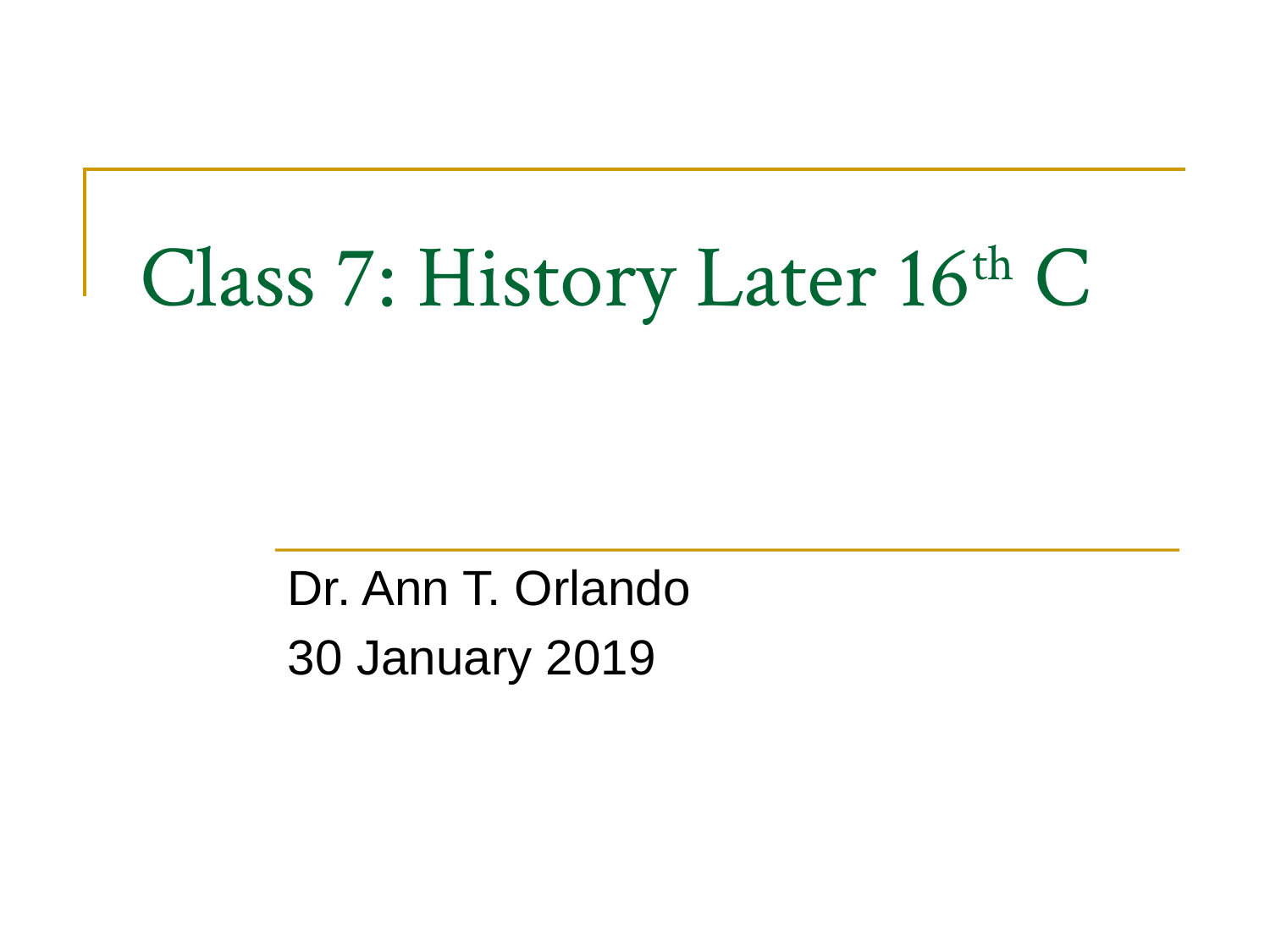

# Class 7: History Later 16th C
Dr. Ann T. Orlando
30 January 2019